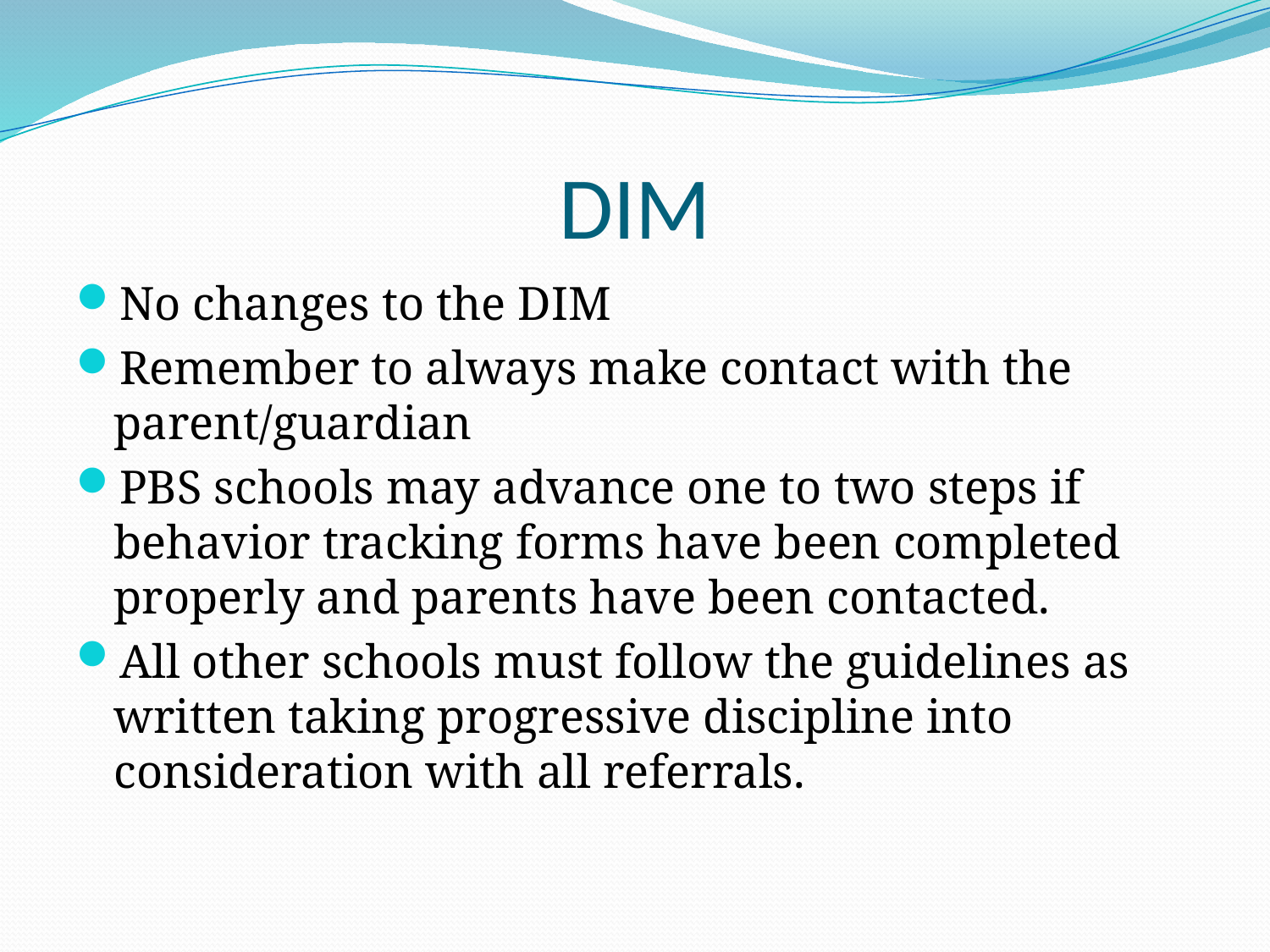

# DIM
No changes to the DIM
Remember to always make contact with the parent/guardian
PBS schools may advance one to two steps if behavior tracking forms have been completed properly and parents have been contacted.
All other schools must follow the guidelines as written taking progressive discipline into consideration with all referrals.